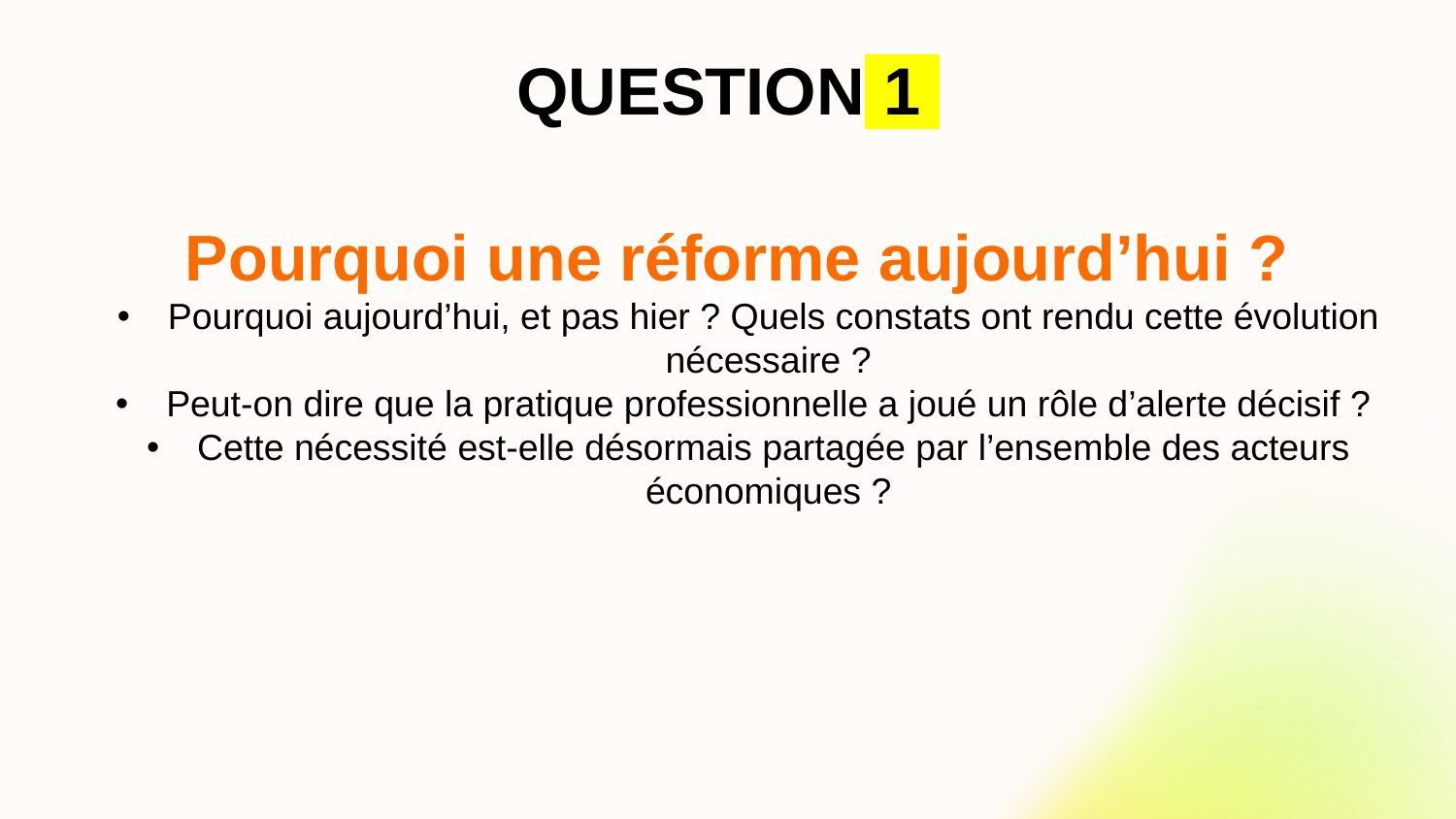

# QUESTION 1

Pourquoi une réforme aujourd’hui ?
Pourquoi aujourd’hui, et pas hier ? Quels constats ont rendu cette évolution nécessaire ?
Peut-on dire que la pratique professionnelle a joué un rôle d’alerte décisif ?
Cette nécessité est-elle désormais partagée par l’ensemble des acteurs économiques ?

jghk